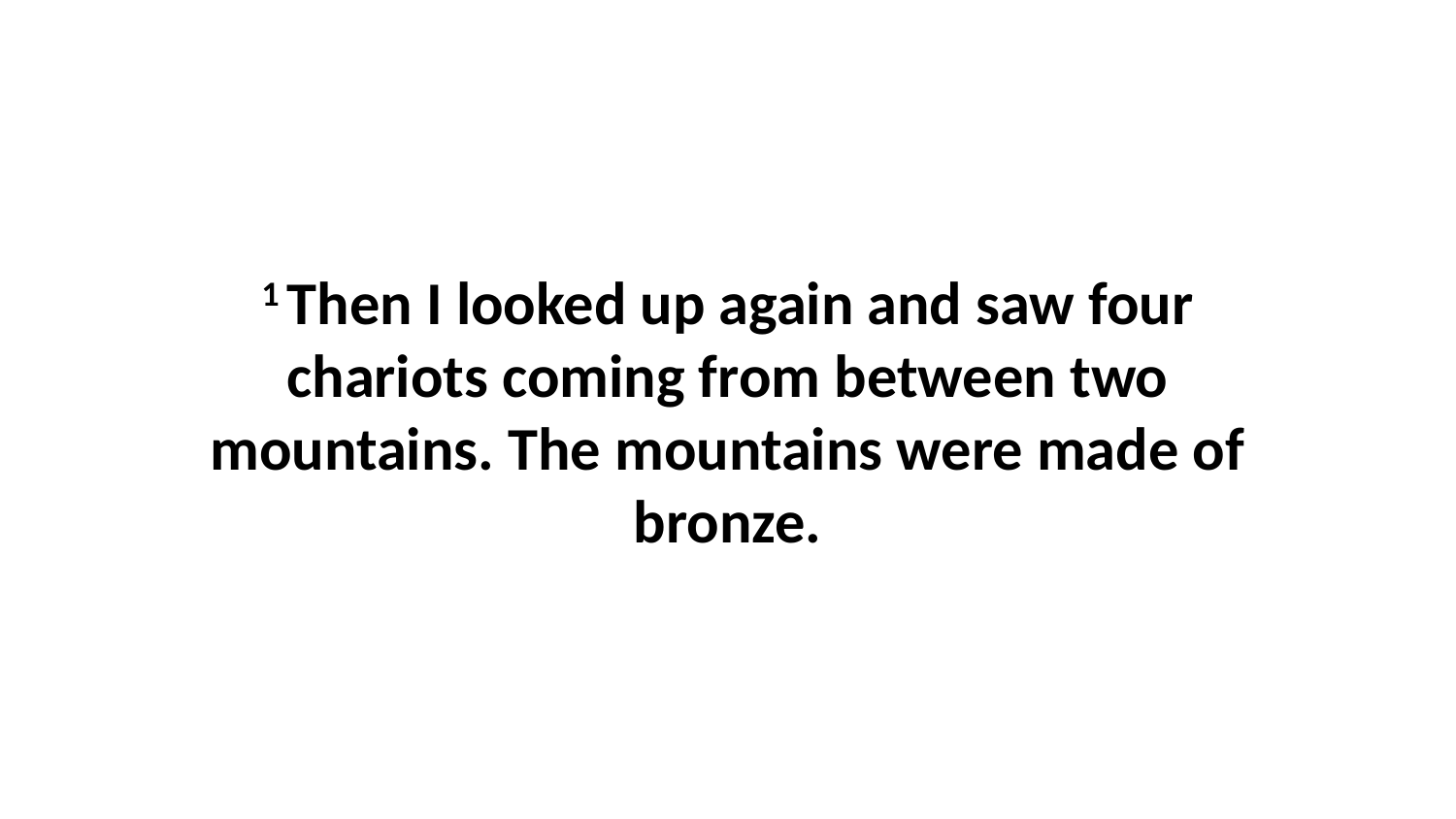

1 Then I looked up again and saw four chariots coming from between two mountains. The mountains were made of bronze.